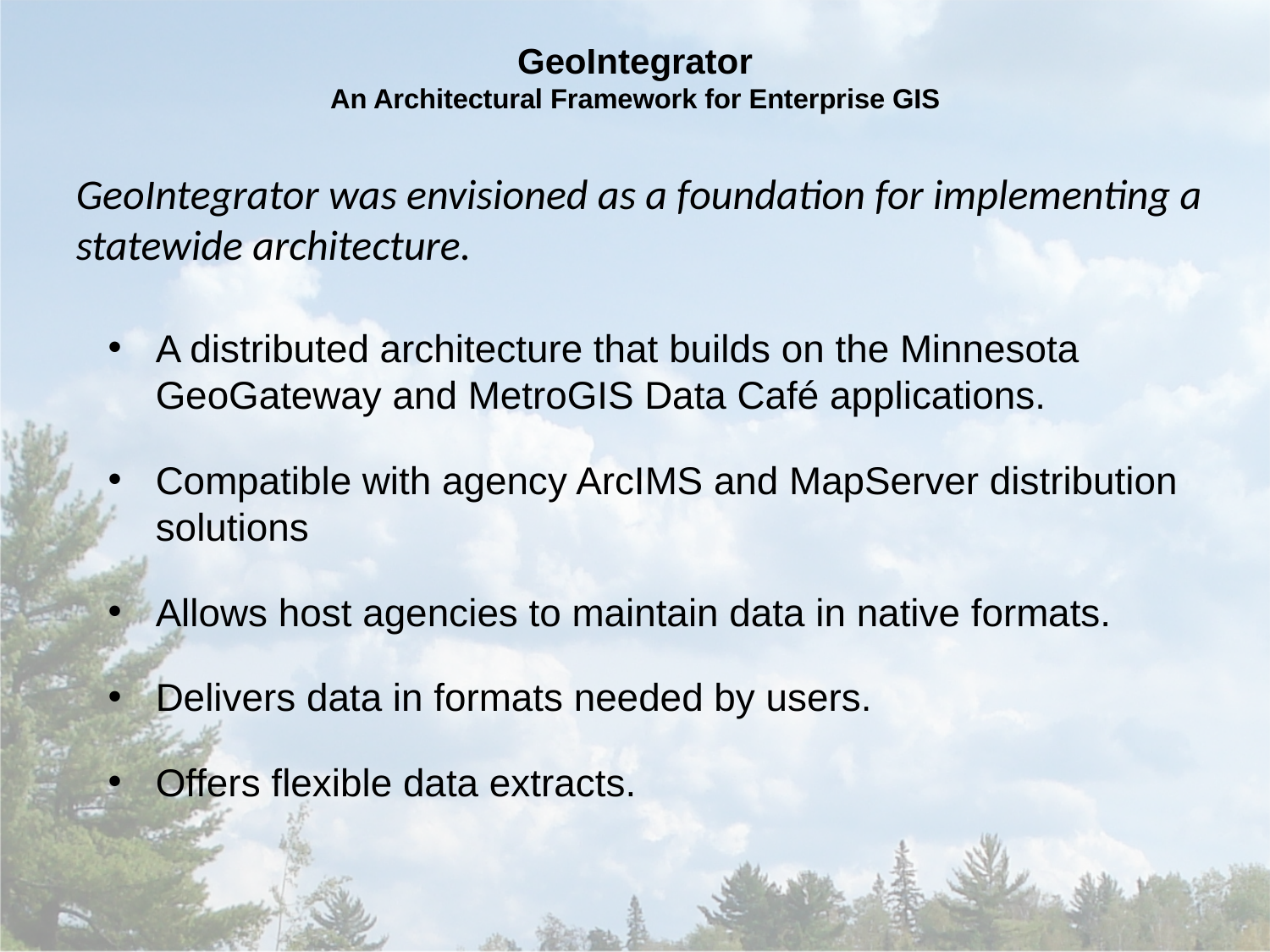

# GeoIntegrator An Architectural Framework for Enterprise GIS
GeoIntegrator was envisioned as a foundation for implementing a statewide architecture.
A distributed architecture that builds on the Minnesota GeoGateway and MetroGIS Data Café applications.
Compatible with agency ArcIMS and MapServer distribution solutions
Allows host agencies to maintain data in native formats.
Delivers data in formats needed by users.
Offers flexible data extracts.